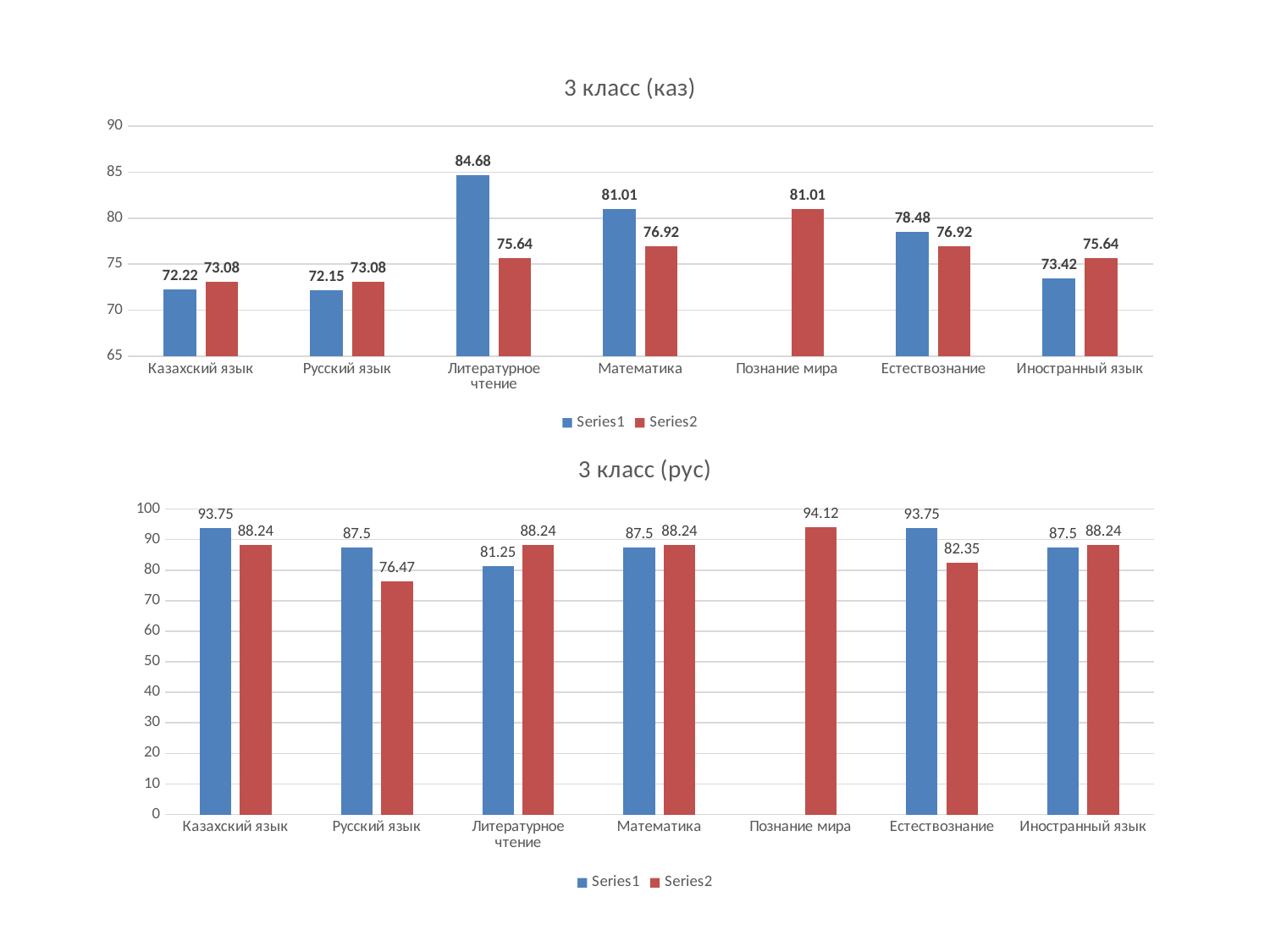

### Chart: 3 класс (каз)

| Category |  |  |
|---|---|---|
| Казахский язык | 72.22 | 73.08 |
| Русский язык | 72.15 | 73.08 |
| Литературное чтение | 84.68 | 75.64 |
| Математика | 81.01 | 76.92 |
| Познание мира | None | 81.01 |
| Естествознание | 78.48 | 76.92 |
| Иностранный язык | 73.42 | 75.64 |

[unsupported chart]

### Chart: 3 класс (рус)

| Category |  |  |
|---|---|---|
| Казахский язык | 93.75 | 88.24 |
| Русский язык | 87.5 | 76.47 |
| Литературное чтение | 81.25 | 88.24 |
| Математика | 87.5 | 88.24 |
| Познание мира | None | 94.12 |
| Естествознание | 93.75 | 82.35 |
| Иностранный язык | 87.5 | 88.24 |